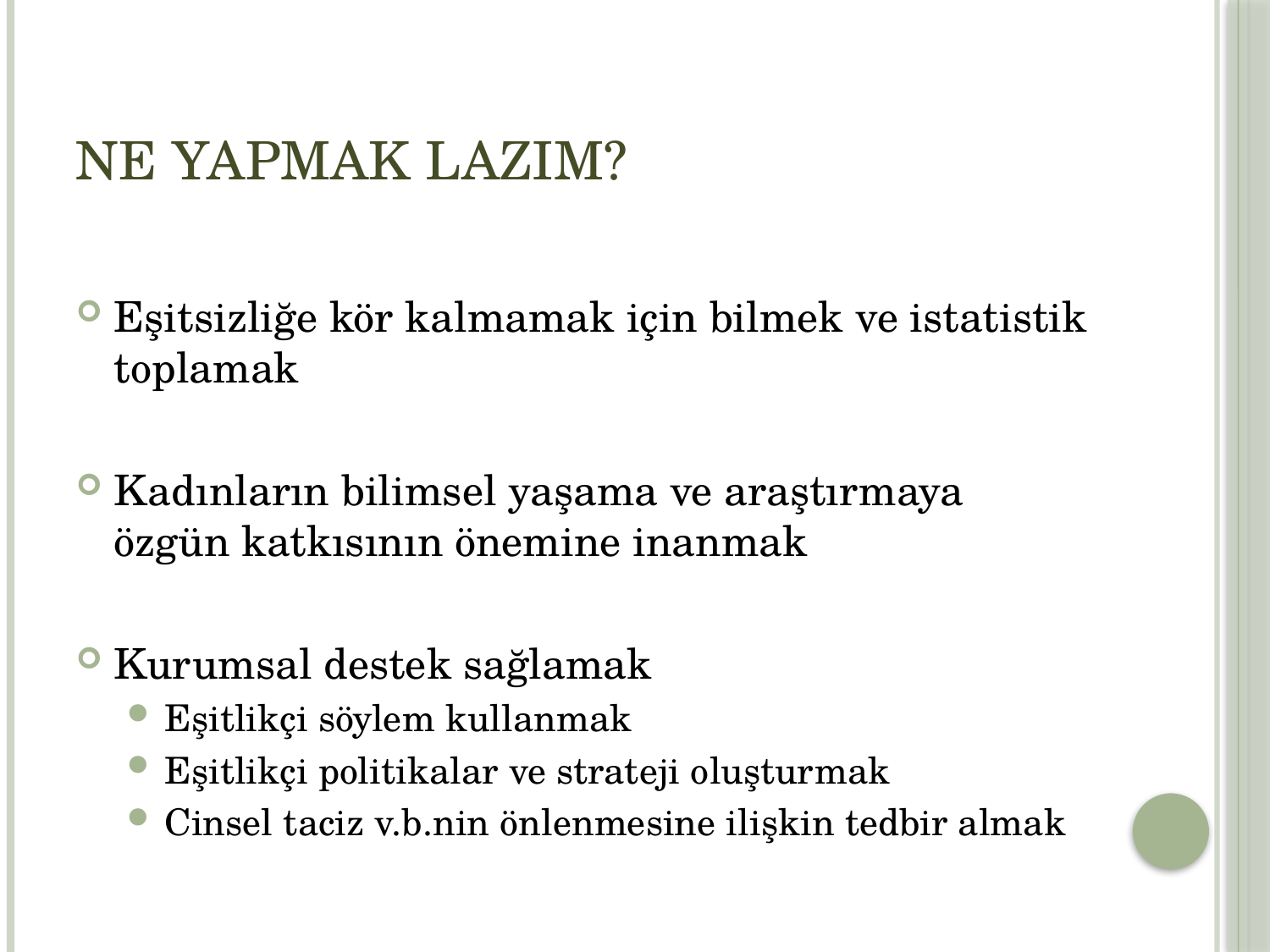

# NE YAPMAK LAZIM?

Eşitsizliğe kör kalmamak için bilmek ve istatistik toplamak

Kadınların bilimsel yaşama ve araştırmaya özgün katkısının önemine inanmak

Kurumsal destek sağlamak
Eşitlikçi söylem kullanmak
Eşitlikçi politikalar ve strateji oluşturmak
Cinsel taciz v.b.nin önlenmesine ilişkin tedbir almak